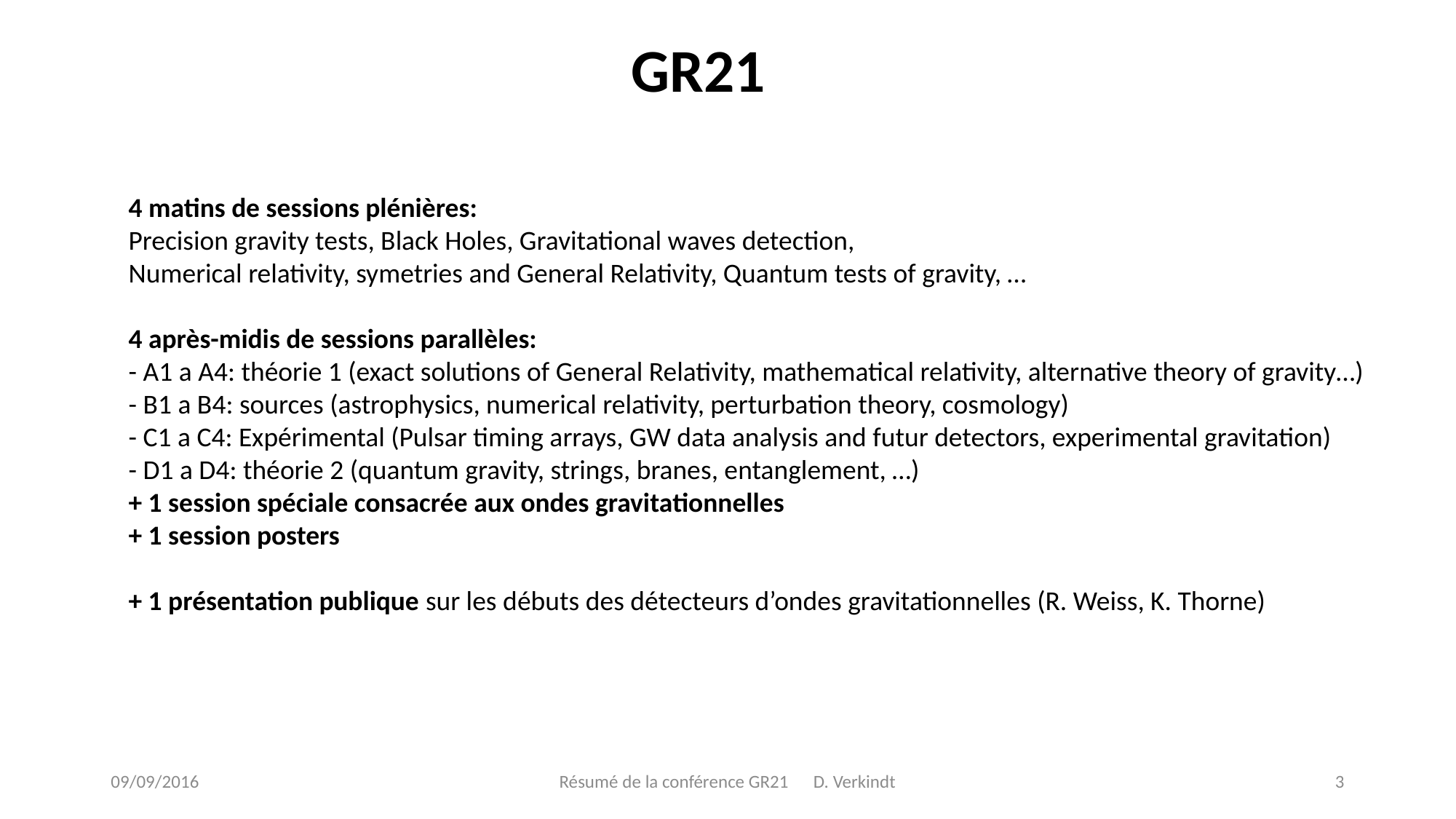

GR21
4 matins de sessions plénières:
Precision gravity tests, Black Holes, Gravitational waves detection,
Numerical relativity, symetries and General Relativity, Quantum tests of gravity, …

4 après-midis de sessions parallèles:
- A1 a A4: théorie 1 (exact solutions of General Relativity, mathematical relativity, alternative theory of gravity…)
- B1 a B4: sources (astrophysics, numerical relativity, perturbation theory, cosmology)
- C1 a C4: Expérimental (Pulsar timing arrays, GW data analysis and futur detectors, experimental gravitation)
- D1 a D4: théorie 2 (quantum gravity, strings, branes, entanglement, …)
+ 1 session spéciale consacrée aux ondes gravitationnelles
+ 1 session posters

+ 1 présentation publique sur les débuts des détecteurs d’ondes gravitationnelles (R. Weiss, K. Thorne)
09/09/2016
Résumé de la conférence GR21      D. Verkindt
3